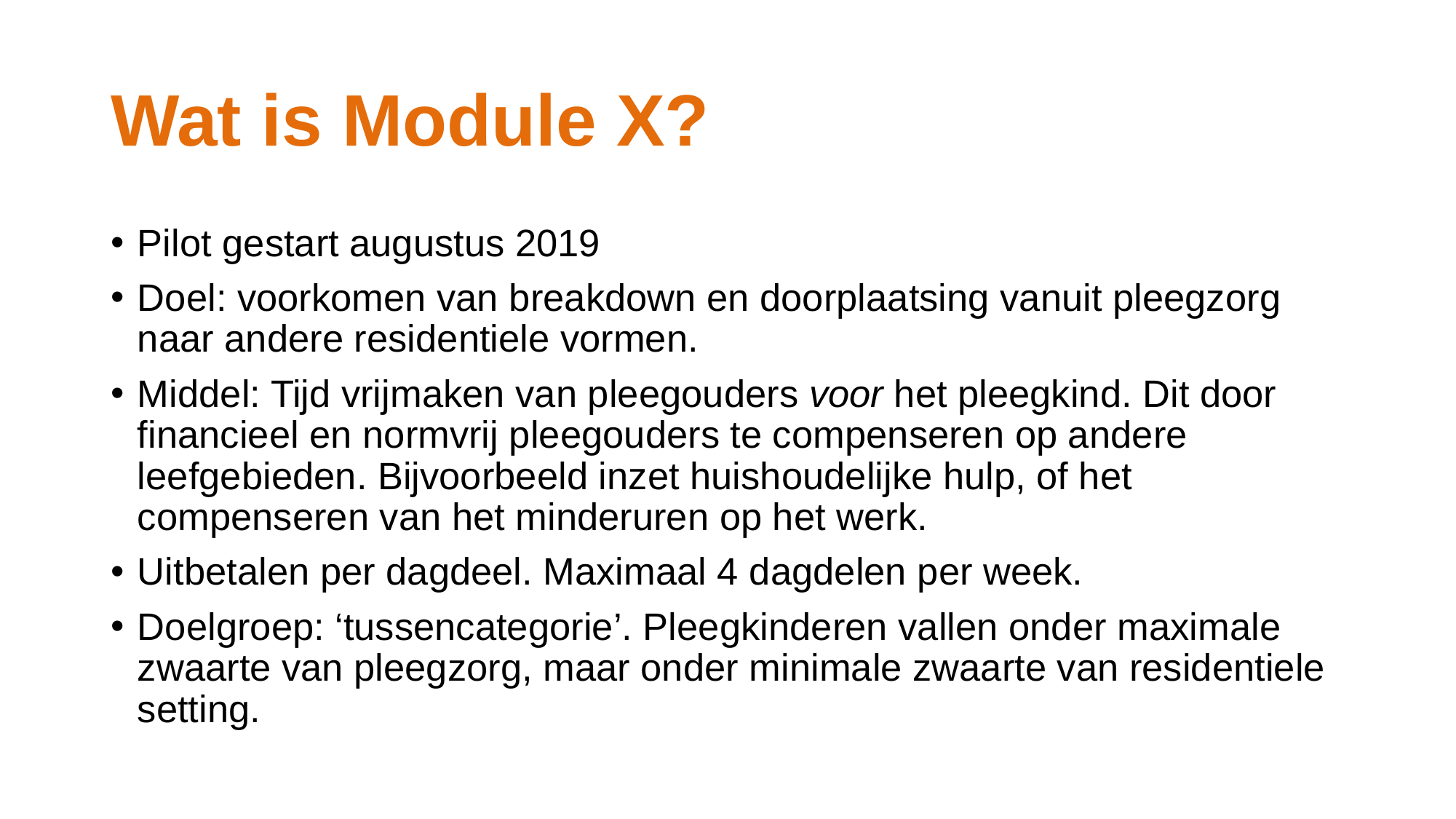

# Wat is Module X?
Pilot gestart augustus 2019
Doel: voorkomen van breakdown en doorplaatsing vanuit pleegzorg naar andere residentiele vormen.
Middel: Tijd vrijmaken van pleegouders voor het pleegkind. Dit door financieel en normvrij pleegouders te compenseren op andere leefgebieden. Bijvoorbeeld inzet huishoudelijke hulp, of het compenseren van het minderuren op het werk.
Uitbetalen per dagdeel. Maximaal 4 dagdelen per week.
Doelgroep: ‘tussencategorie’. Pleegkinderen vallen onder maximale zwaarte van pleegzorg, maar onder minimale zwaarte van residentiele setting.